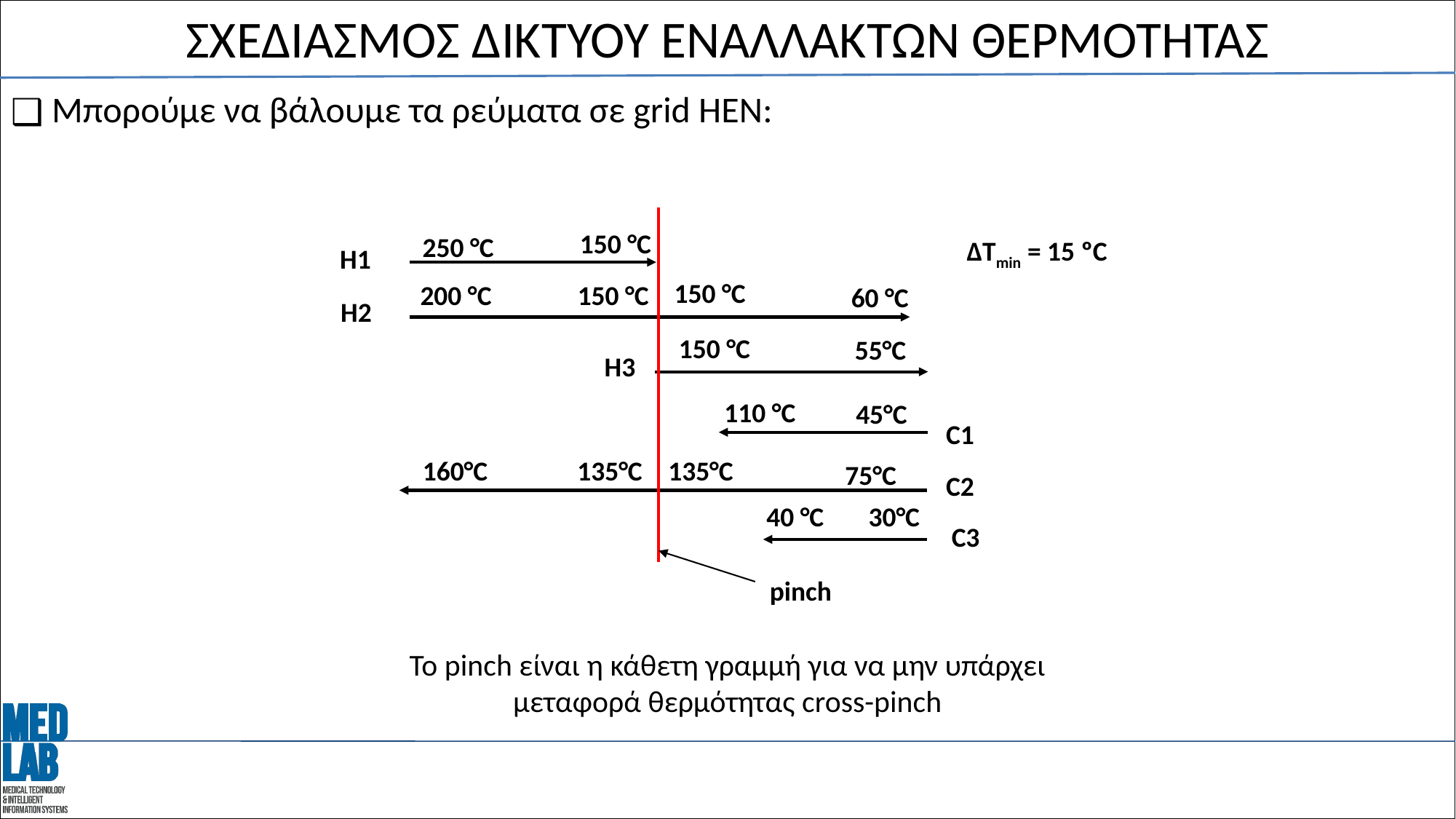

# ΣΧΕΔΙΑΣΜΟΣ ΔΙΚΤΥΟΥ ΕΝΑΛΛΑΚΤΩΝ ΘΕΡΜΟΤΗΤΑΣ
Μπορούμε να βάλουμε τα ρεύματα σε grid HEN:
150 °C
250 °C
ΔTmin = 15 ºC
H1
150 °C
200 °C
150 °C
60 °C
H2
150 °C
55°C
H3
110 °C
45°C
C1
160°C
135°C
135°C
75°C
C2
40 °C
30°C
C3
pinch
Το pinch είναι η κάθετη γραμμή για να μην υπάρχει μεταφορά θερμότητας cross-pinch